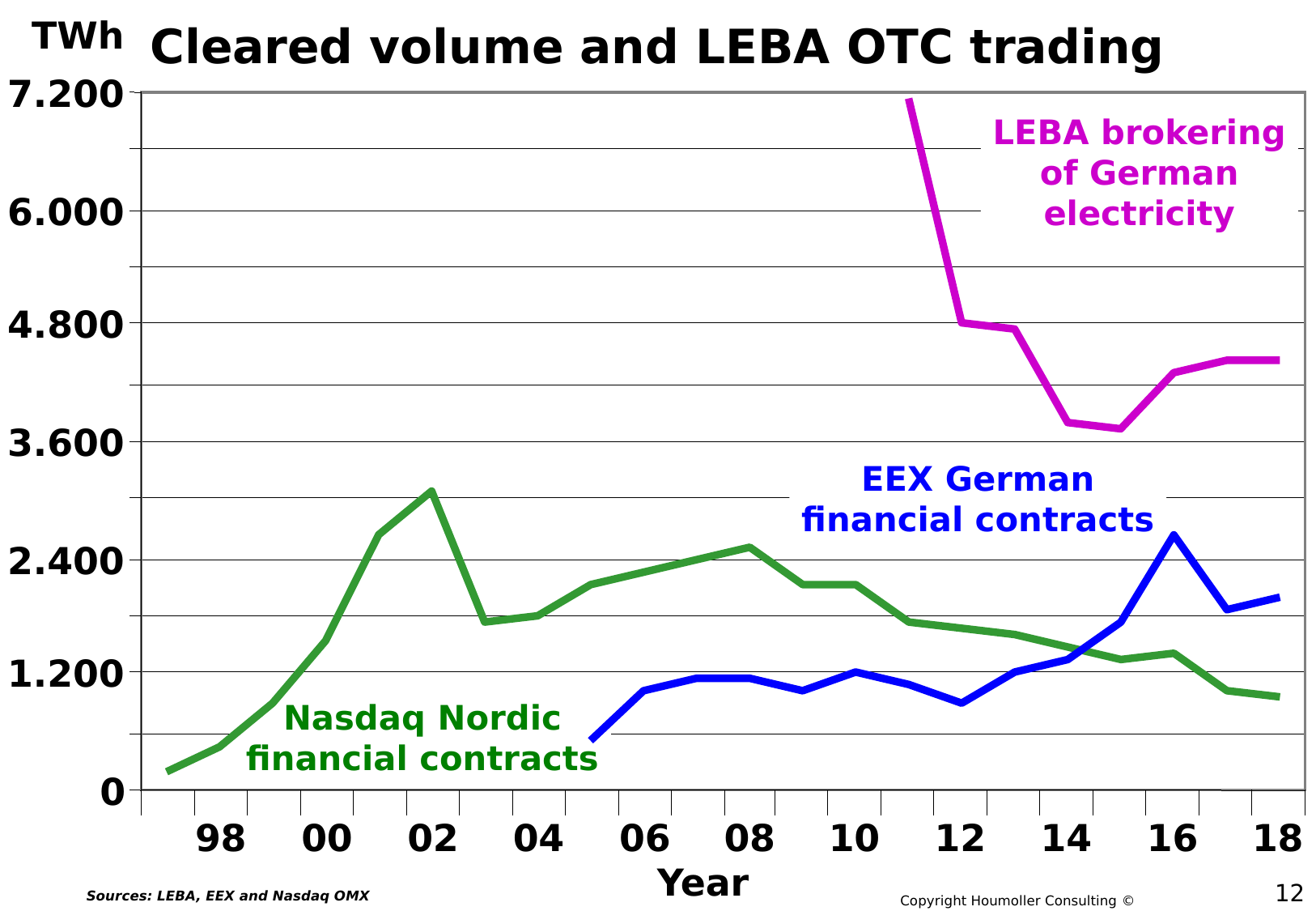

# Cleared volume and LEBA OTC trading
TWh
7.200
6.000
4.800
3.600
2.400
1.200
0

98
00
02
04
06
08
10
12
14
16
18
Year

LEBA brokering
of German
electricity
EEX German
financial contracts

Nasdaq Nordic
financial contracts
12
Sources: LEBA, EEX and Nasdaq OMX